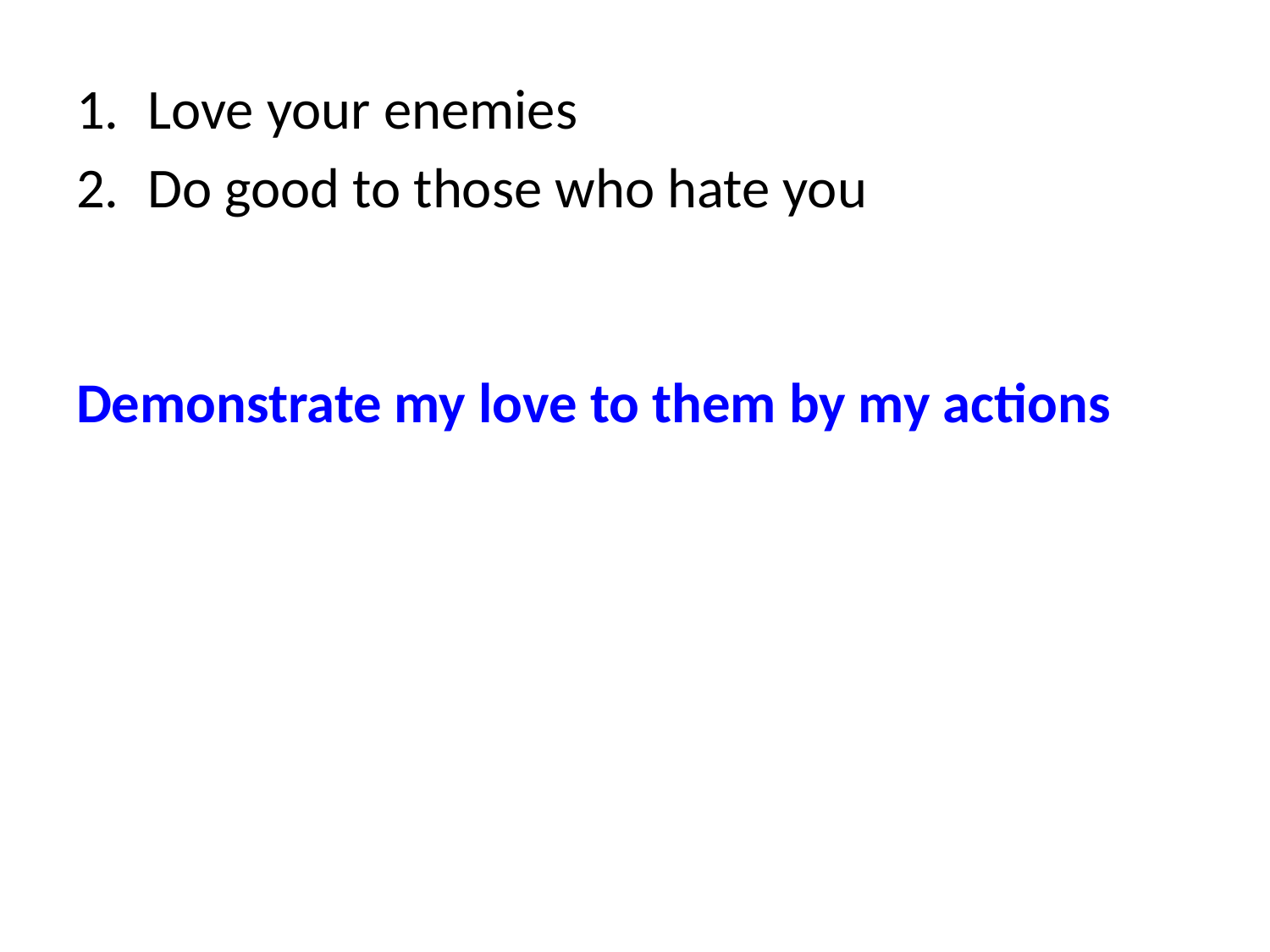

Love your enemies
Do good to those who hate you
Demonstrate my love to them by my actions